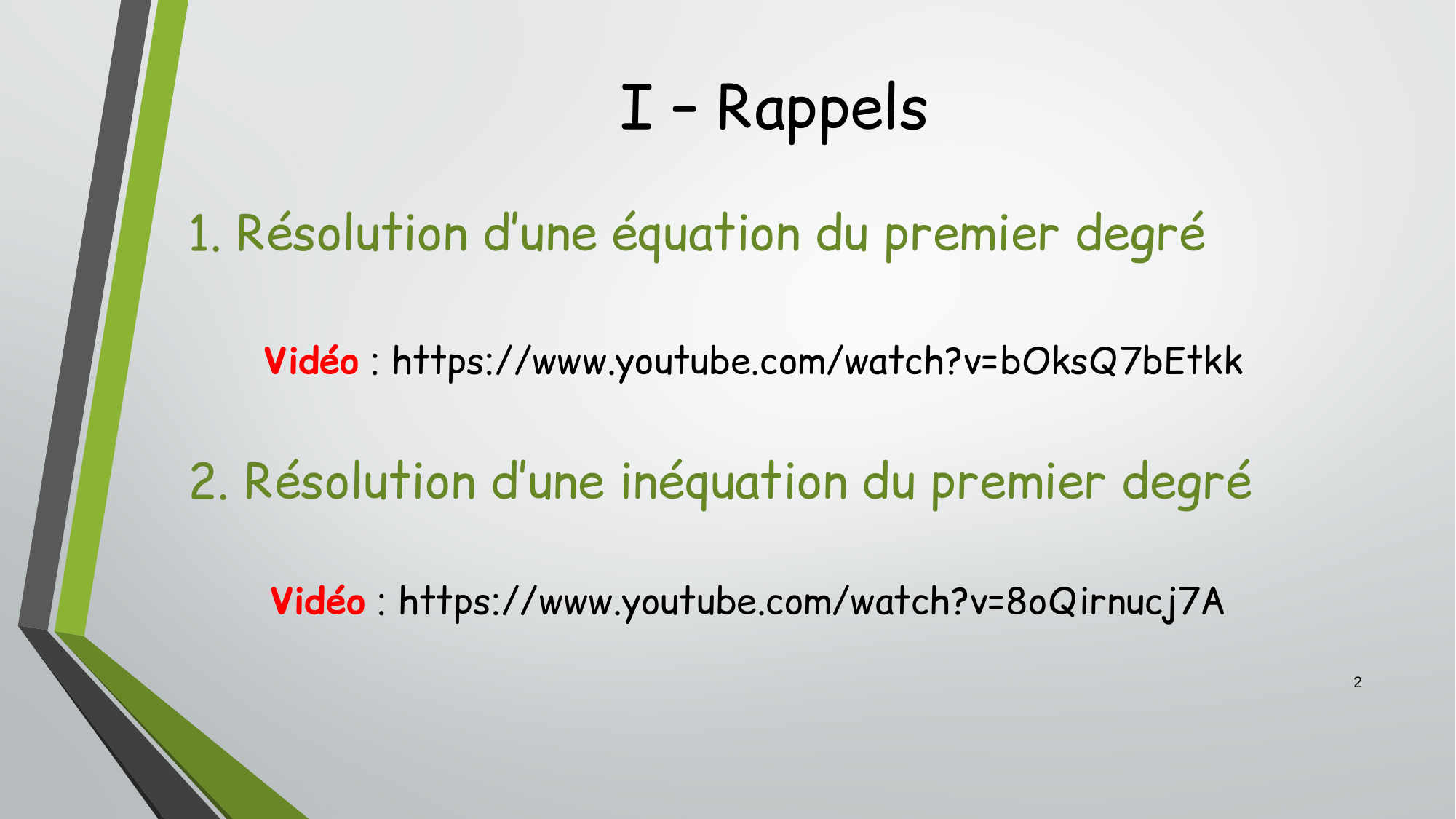

# I – Rappels
1. Résolution d’une équation du premier degré
Vidéo : https://www.youtube.com/watch?v=bOksQ7bEtkk
2. Résolution d’une inéquation du premier degré
Vidéo : https://www.youtube.com/watch?v=8oQirnucj7A
2